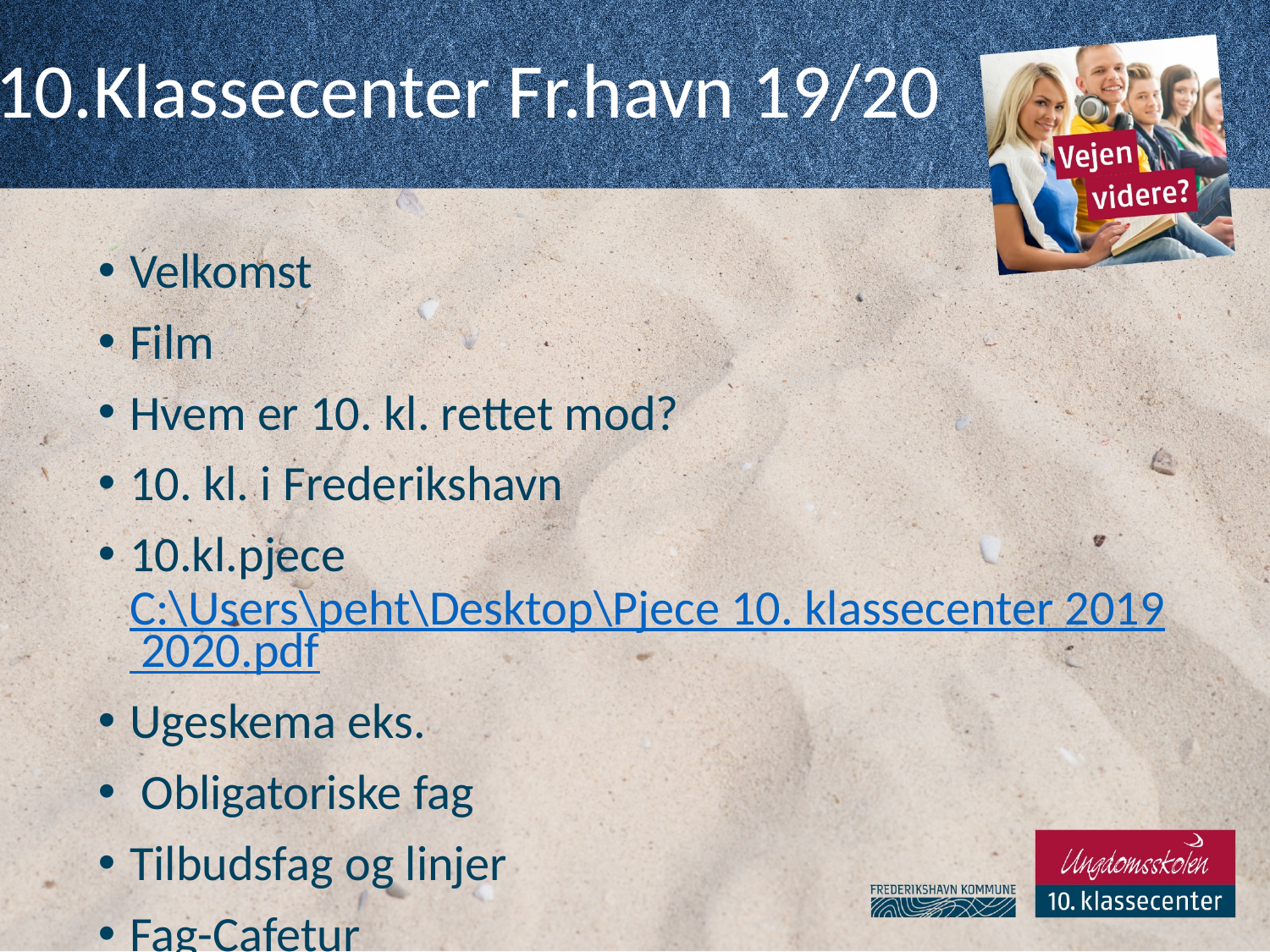

# 10.Klassecenter Fr.havn 19/20

Velkomst
Film
Hvem er 10. kl. rettet mod?
10. kl. i Frederikshavn
10.kl.pjece  C:\Users\peht\Desktop\Pjece 10. klassecenter 2019 2020.pdf
Ugeskema eks.
 Obligatoriske fag
Tilbudsfag og linjer
Fag-Cafetur